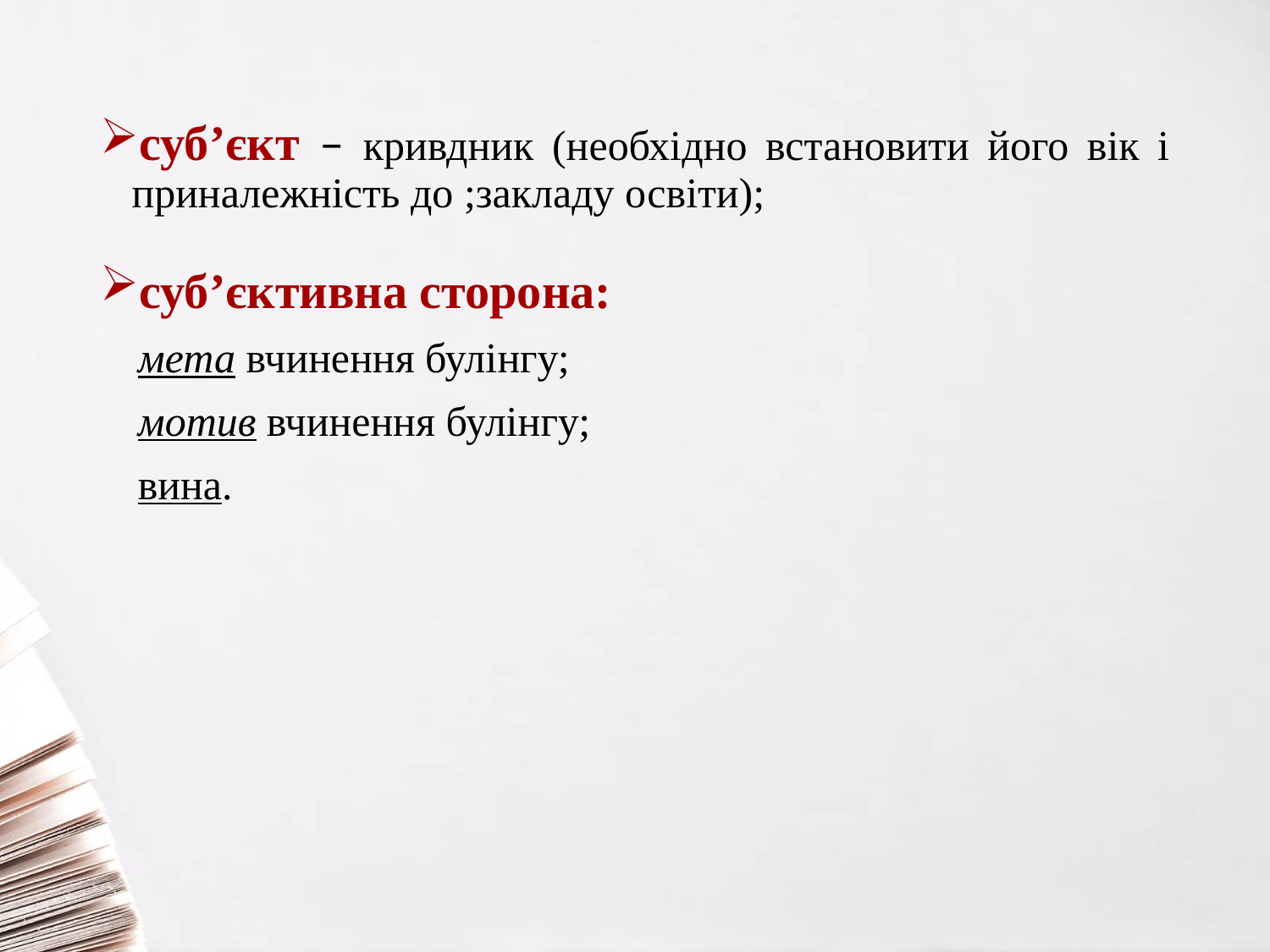

суб’єкт – кривдник (необхідно встановити його вік і приналежність до ;закладу освіти);

суб’єктивна сторона:
мета вчинення булінгу;
мотив вчинення булінгу;
вина.